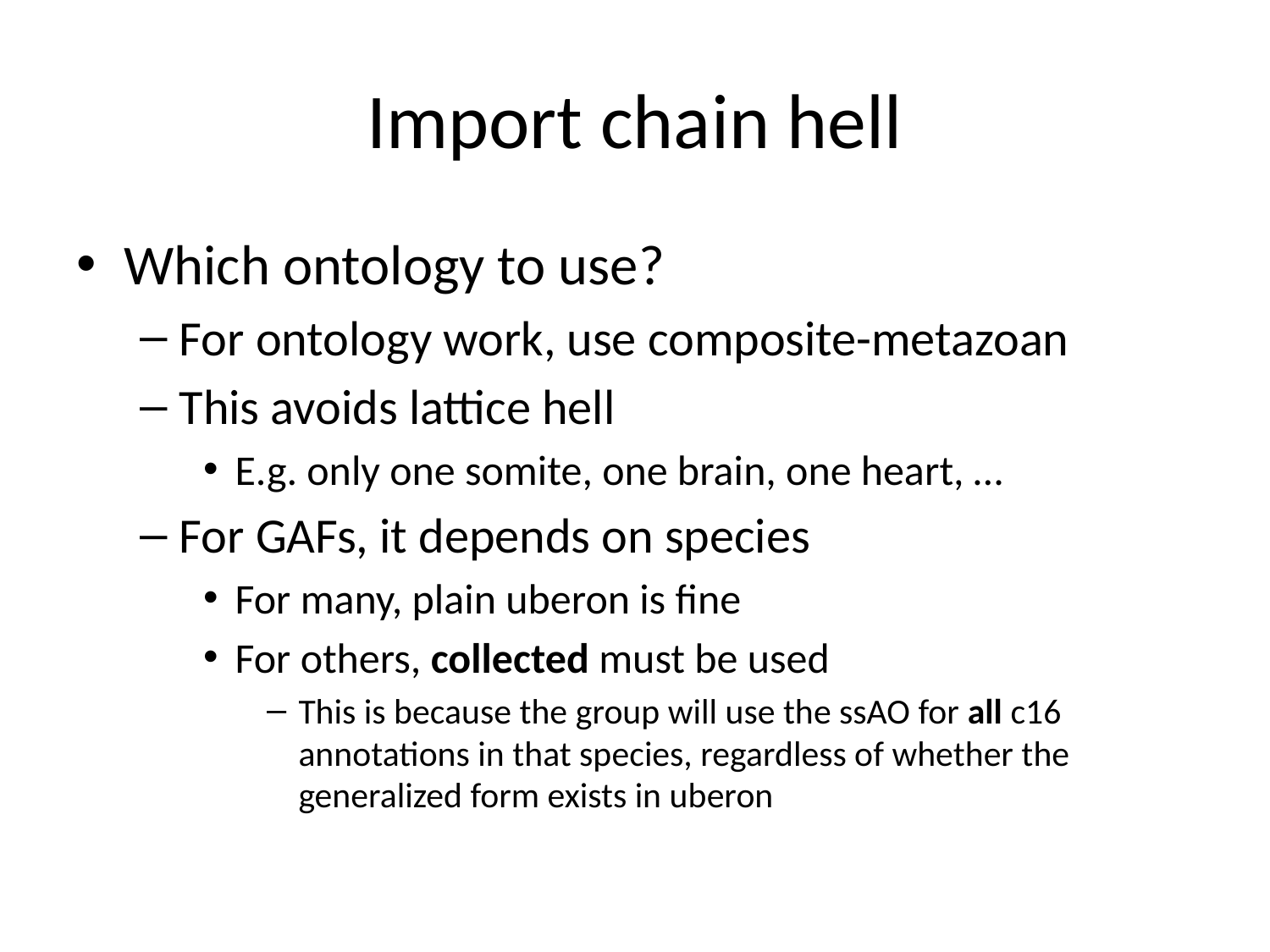

# Import chain hell
Which ontology to use?
For ontology work, use composite-metazoan
This avoids lattice hell
E.g. only one somite, one brain, one heart, …
For GAFs, it depends on species
For many, plain uberon is fine
For others, collected must be used
This is because the group will use the ssAO for all c16 annotations in that species, regardless of whether the generalized form exists in uberon